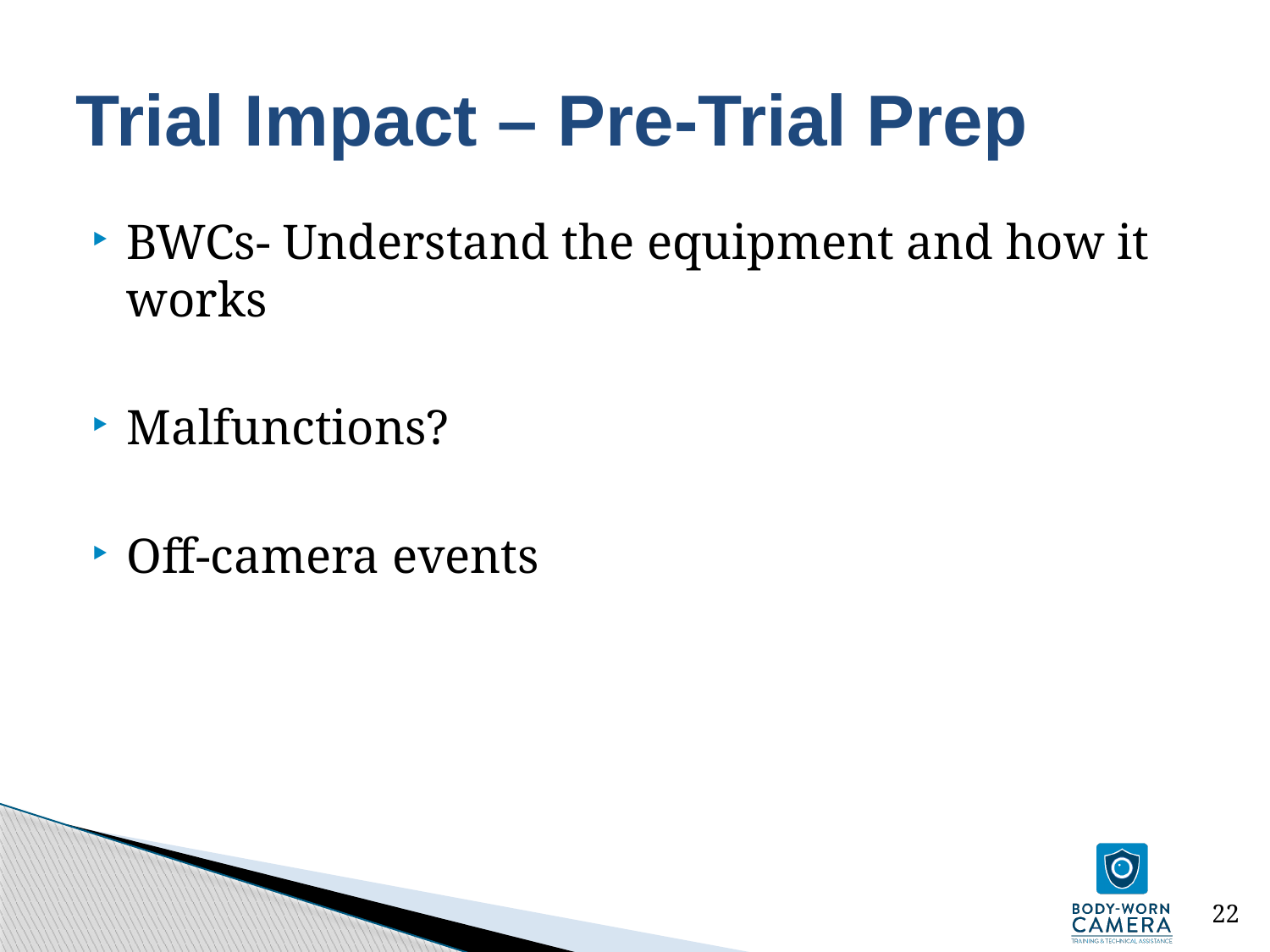

# Trial Impact – Pre-Trial Prep
BWCs- Understand the equipment and how it works

Malfunctions?

Off-camera events

22